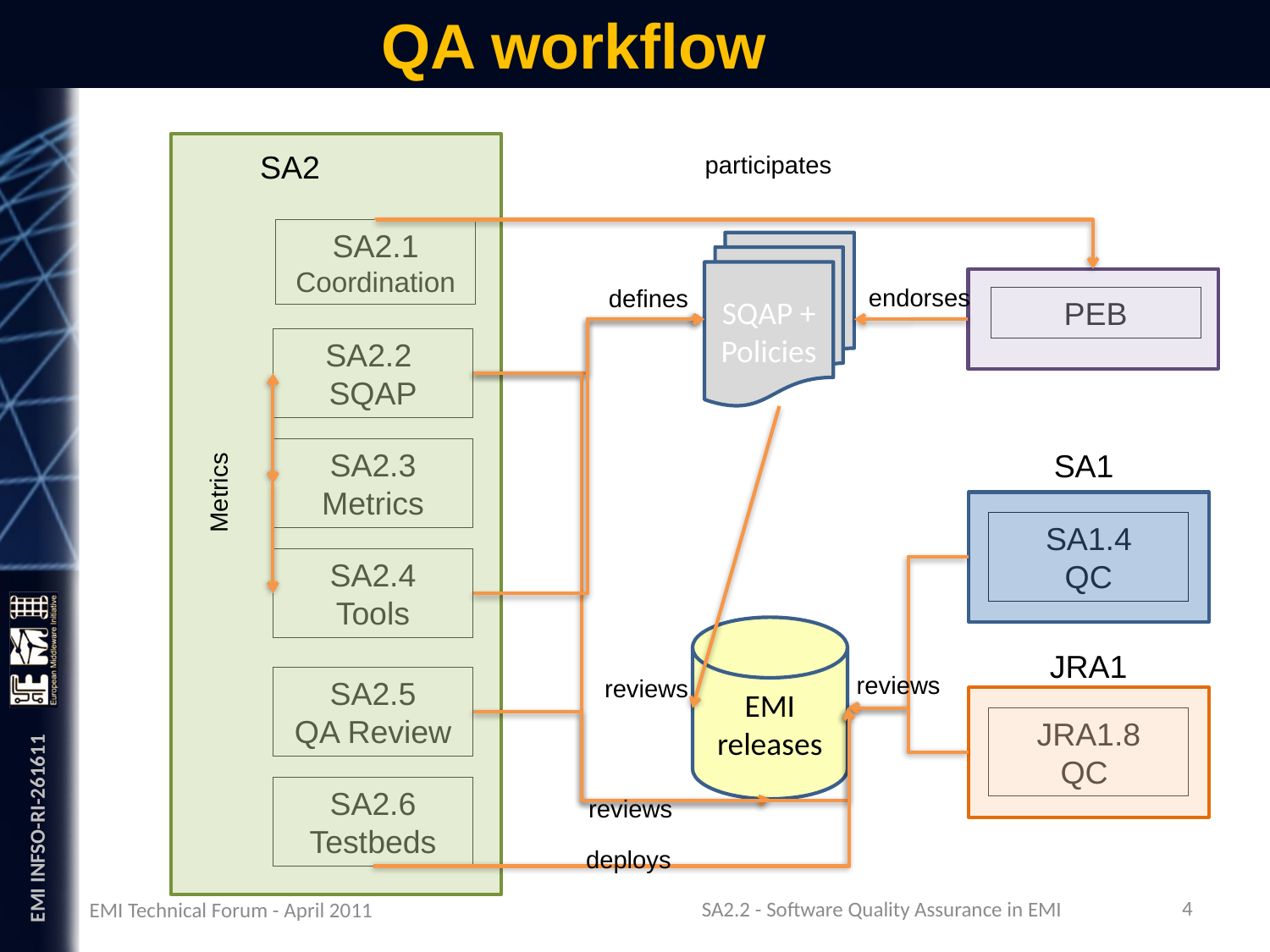

# QA workflow

SA2
participates
SA2.1
Coordination
SQAP + Policies

endorses
defines
PEB
SA2.2
SQAP
SA2.3
Metrics
SA1
Metrics

SA1.4
QC
SA2.4
Tools
EMI releases
JRA1
reviews
reviews
SA2.5
QA Review

JRA1.8
QC
SA2.6
Testbeds
reviews
deploys
EMI Technical Forum - April 2011
4
SA2.2 - Software Quality Assurance in EMI